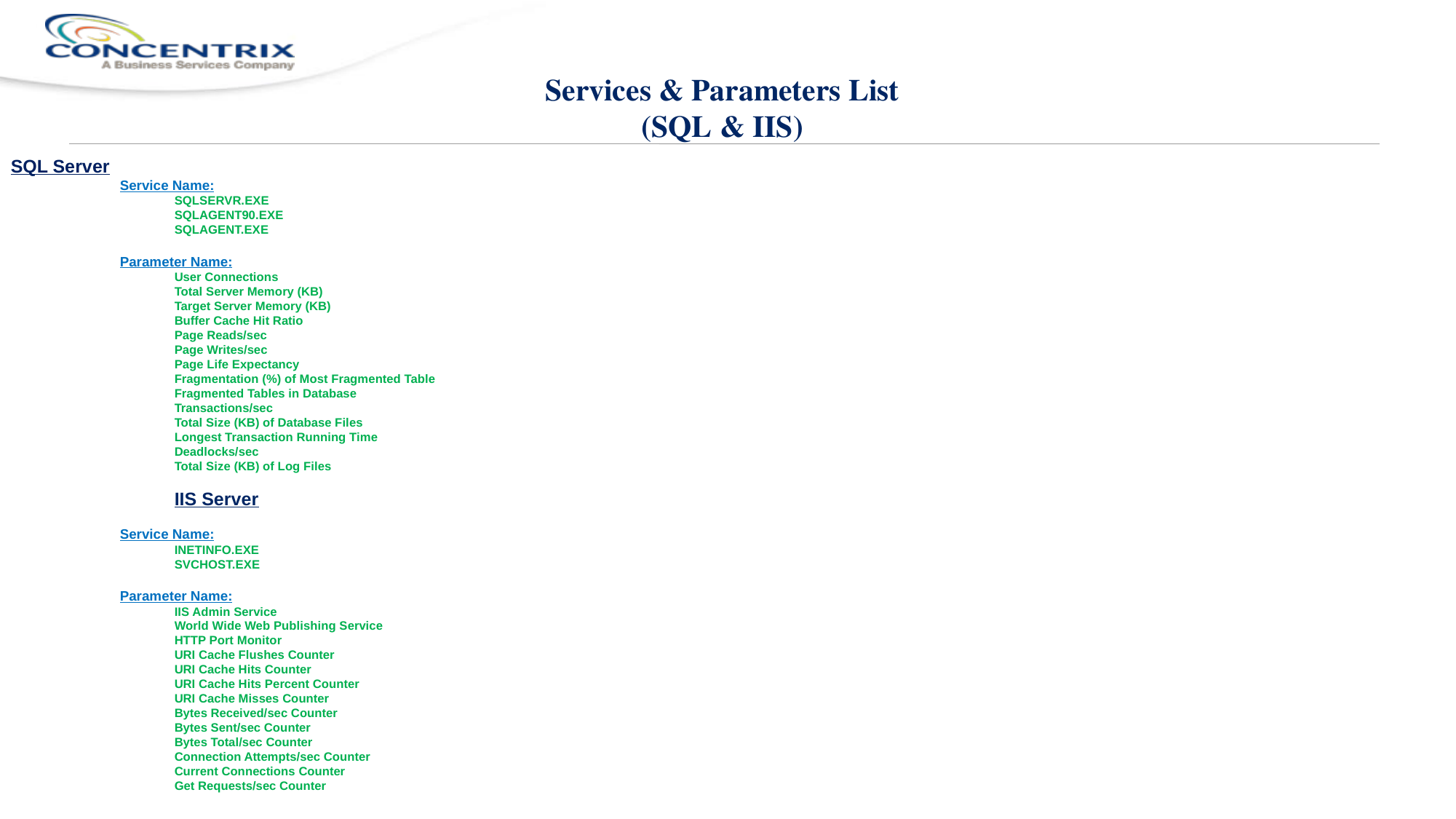

Services & Parameters List
(SQL & IIS)
SQL Server
Service Name:
SQLSERVR.EXE
SQLAGENT90.EXE
SQLAGENT.EXE

Parameter Name:
User Connections
Total Server Memory (KB)
Target Server Memory (KB)
Buffer Cache Hit Ratio
Page Reads/sec
Page Writes/sec
Page Life Expectancy
Fragmentation (%) of Most Fragmented Table
Fragmented Tables in Database
Transactions/sec
Total Size (KB) of Database Files
Longest Transaction Running Time
Deadlocks/sec
Total Size (KB) of Log Files

IIS Server

Service Name:
INETINFO.EXE
SVCHOST.EXE

Parameter Name:
IIS Admin Service
World Wide Web Publishing Service
HTTP Port Monitor
URI Cache Flushes Counter
URI Cache Hits Counter
URI Cache Hits Percent Counter
URI Cache Misses Counter
Bytes Received/sec Counter
Bytes Sent/sec Counter
Bytes Total/sec Counter
Connection Attempts/sec Counter
Current Connections Counter
Get Requests/sec Counter